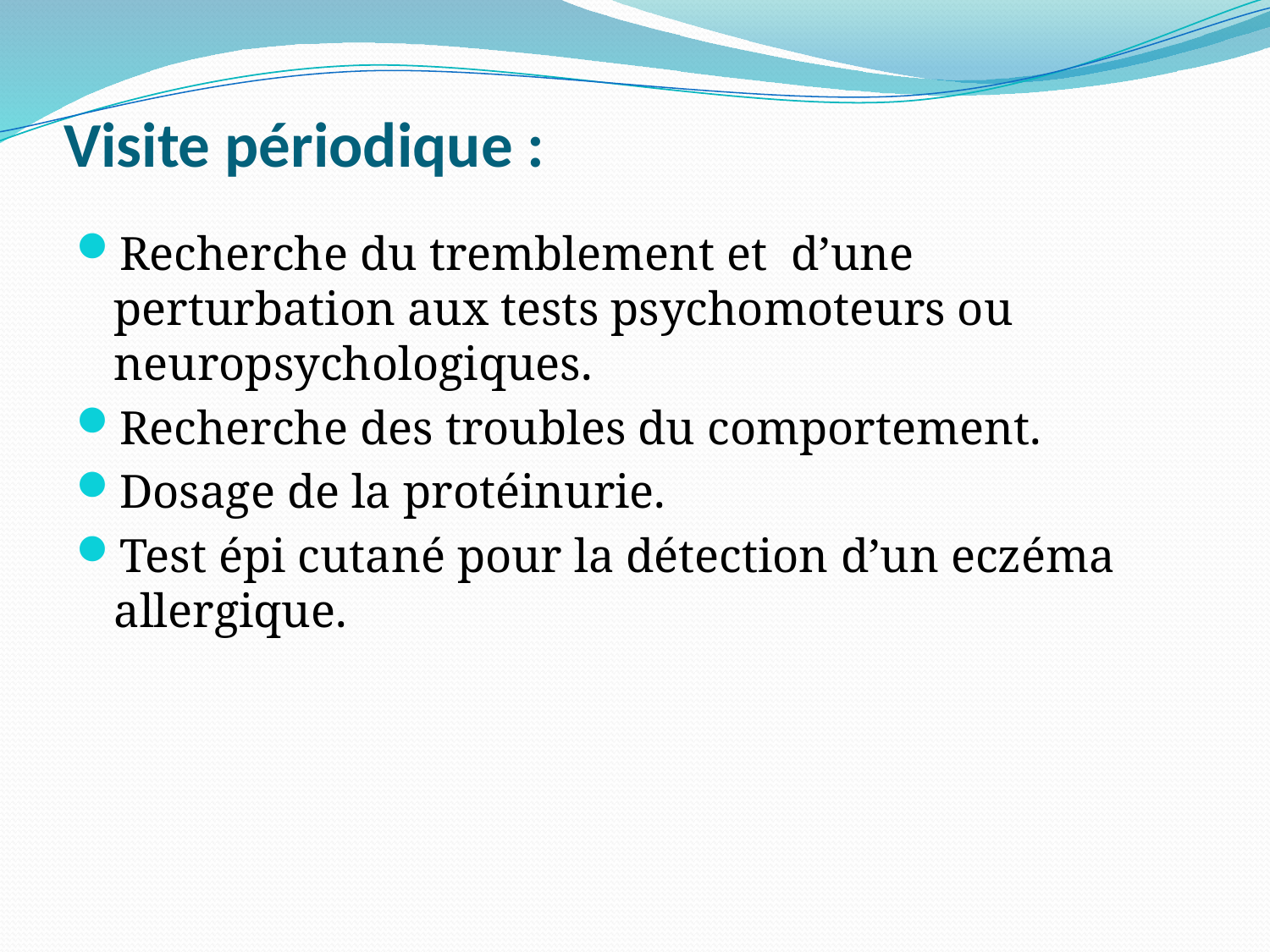

# Visite périodique :
Recherche du tremblement et  d’une perturbation aux tests psychomoteurs ou neuropsychologiques.
Recherche des troubles du comportement.
Dosage de la protéinurie.
Test épi cutané pour la détection d’un eczéma allergique.